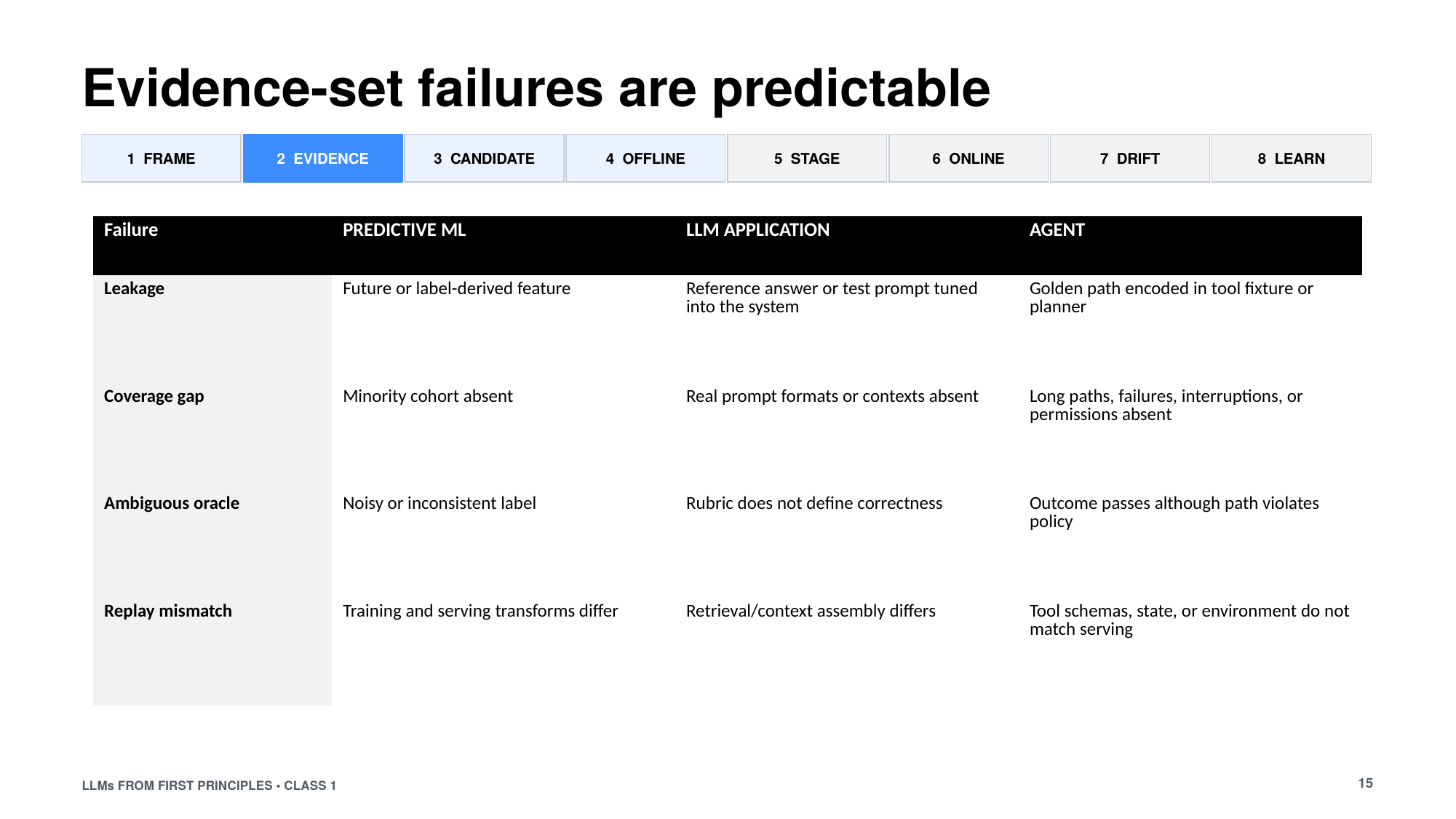

Evidence-set failures are predictable
1  FRAME
2  EVIDENCE
3  CANDIDATE
4  OFFLINE
5  STAGE
6  ONLINE
7  DRIFT
8  LEARN
| Failure | PREDICTIVE ML | LLM APPLICATION | AGENT |
| --- | --- | --- | --- |
| Leakage | Future or label-derived feature | Reference answer or test prompt tuned into the system | Golden path encoded in tool fixture or planner |
| Coverage gap | Minority cohort absent | Real prompt formats or contexts absent | Long paths, failures, interruptions, or permissions absent |
| Ambiguous oracle | Noisy or inconsistent label | Rubric does not define correctness | Outcome passes although path violates policy |
| Replay mismatch | Training and serving transforms differ | Retrieval/context assembly differs | Tool schemas, state, or environment do not match serving |
15
LLMs FROM FIRST PRINCIPLES • CLASS 1